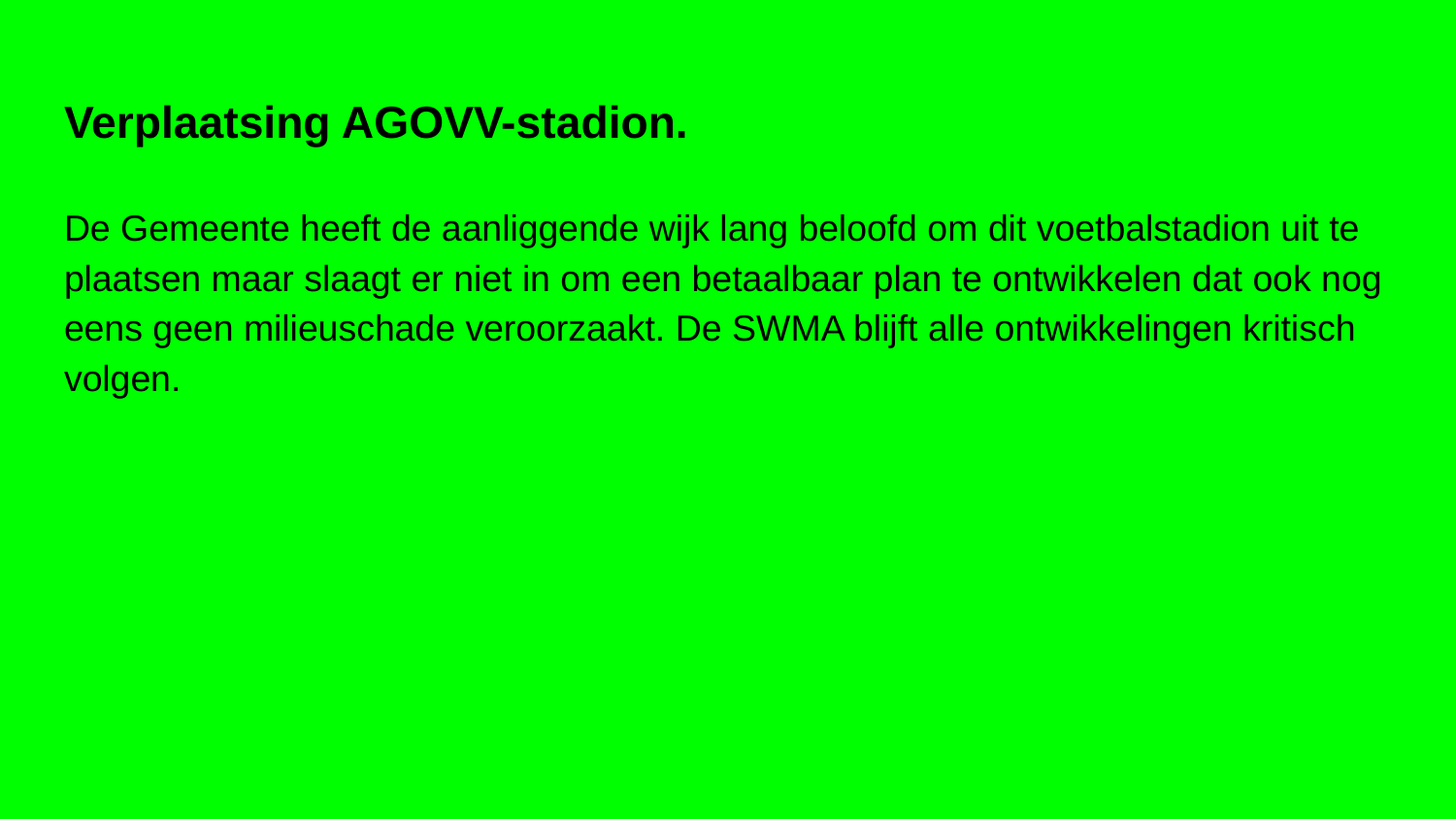

# Verplaatsing AGOVV-stadion.
De Gemeente heeft de aanliggende wijk lang beloofd om dit voetbalstadion uit te plaatsen maar slaagt er niet in om een betaalbaar plan te ontwikkelen dat ook nog eens geen milieuschade veroorzaakt. De SWMA blijft alle ontwikkelingen kritisch volgen.